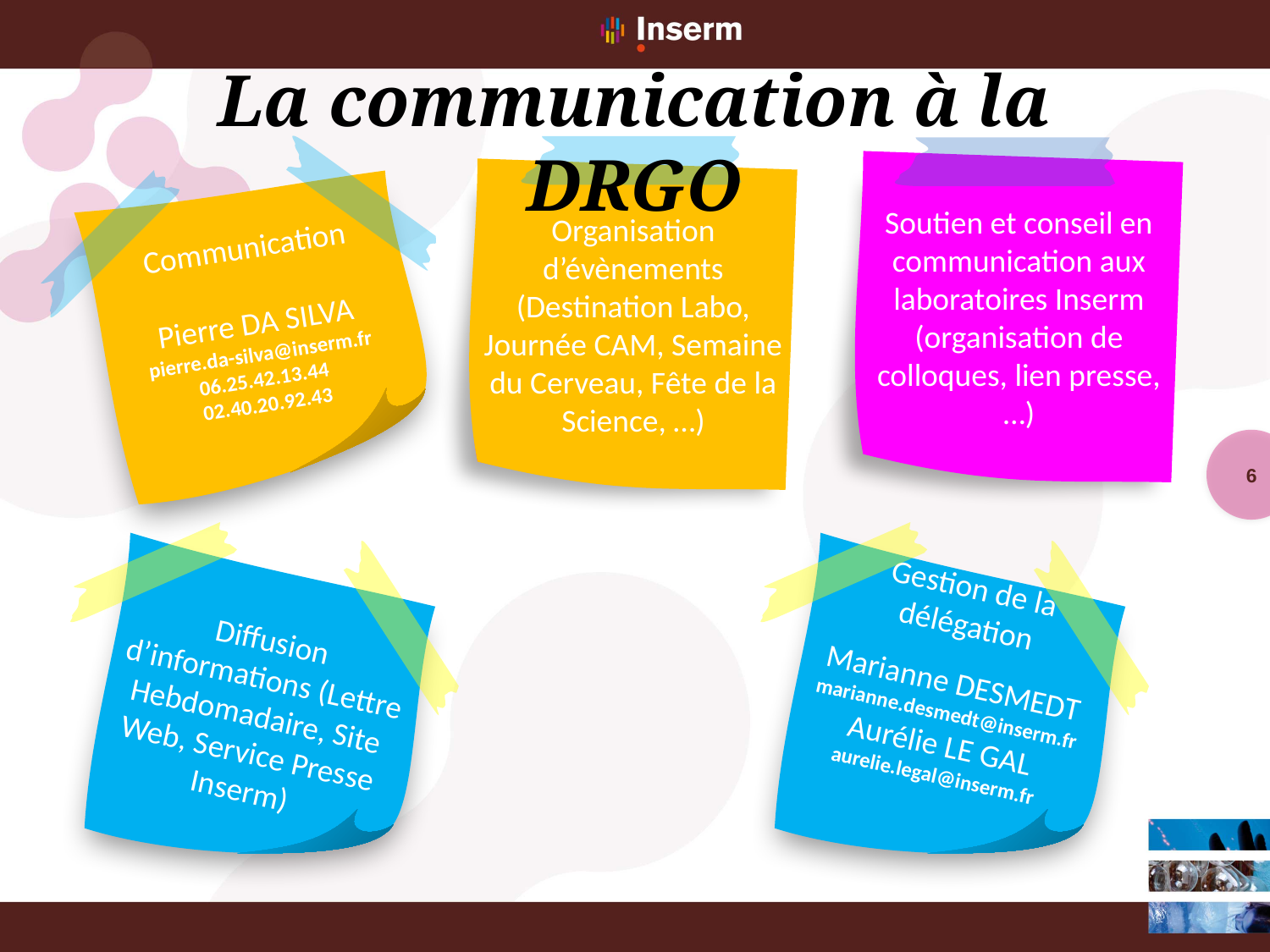

La communication à la DRGO

Soutien et conseil en communication aux laboratoires Inserm (organisation de colloques, lien presse, …)

Organisation d’évènements (Destination Labo, Journée CAM, Semaine du Cerveau, Fête de la Science, …)

Communication

Pierre DA SILVA
pierre.da-silva@inserm.fr
06.25.42.13.44
02.40.20.92.43

Diffusion d’informations (Lettre Hebdomadaire, Site Web, Service Presse Inserm)

Gestion de la délégation

Marianne DESMEDT
marianne.desmedt@inserm.fr
Aurélie LE GAL
aurelie.legal@inserm.fr